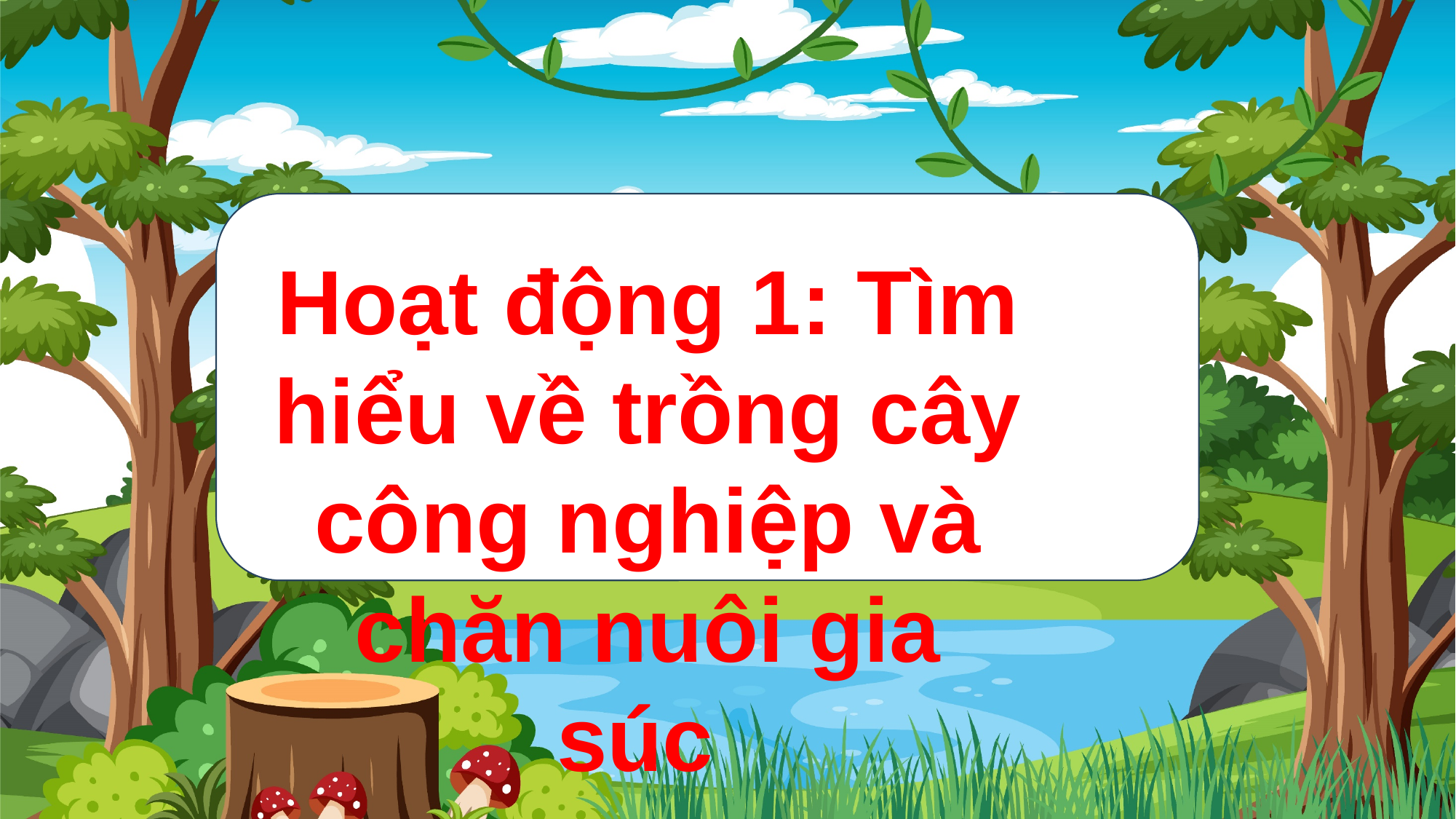

Hoạt động 1: Tìm hiểu về trồng cây công nghiệp và chăn nuôi gia súc